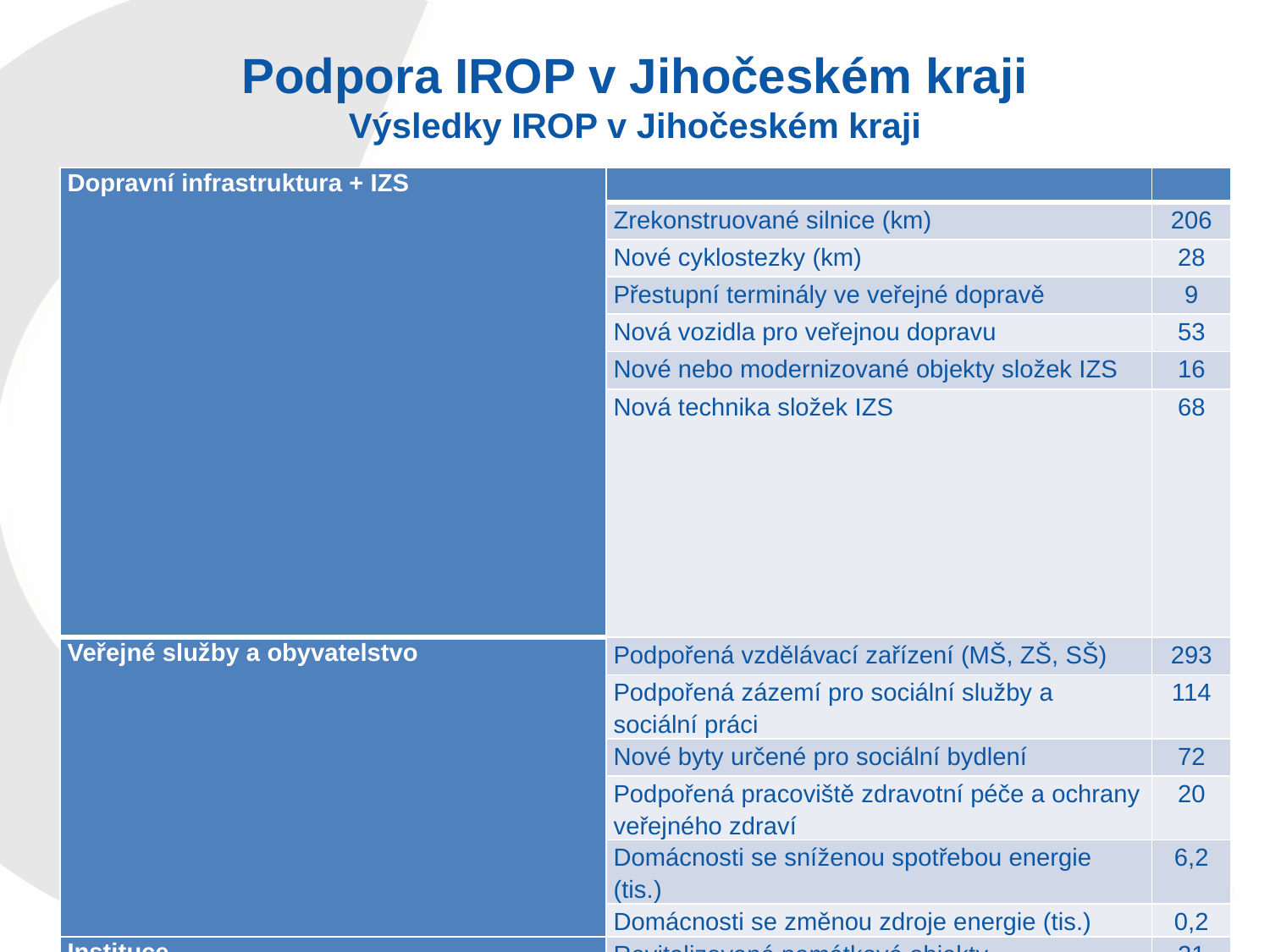

Podpora IROP v Jihočeském kraji
Výsledky IROP v Jihočeském kraji

### Chart: Počet podpořených projektů dle typu příjemce
(n = 1 621)

| Category |
|---|
| Dopravní infrastruktura + IZS |  |  |
| --- | --- | --- |
|  | Zrekonstruované silnice (km) | 206 |
|  | Nové cyklostezky (km) | 28 |
|  | Přestupní terminály ve veřejné dopravě | 9 |
|  | Nová vozidla pro veřejnou dopravu | 53 |
|  | Nové nebo modernizované objekty složek IZS | 16 |
|  | Nová technika složek IZS | 68 |
| Veřejné služby a obyvatelstvo | Podpořená vzdělávací zařízení (MŠ, ZŠ, SŠ) | 293 |
|  | Podpořená zázemí pro sociální služby a sociální práci | 114 |
|  | Nové byty určené pro sociální bydlení | 72 |
|  | Podpořená pracoviště zdravotní péče a ochrany veřejného zdraví | 20 |
|  | Domácnosti se sníženou spotřebou energie (tis.) | 6,2 |
|  | Domácnosti se změnou zdroje energie (tis.) | 0,2 |
| Instituce | Revitalizované památkové objekty | 21 |
|  | Pořízené informační systémy | 45 |
|  | Územní plány, územní studie a regulační plány | 17 |